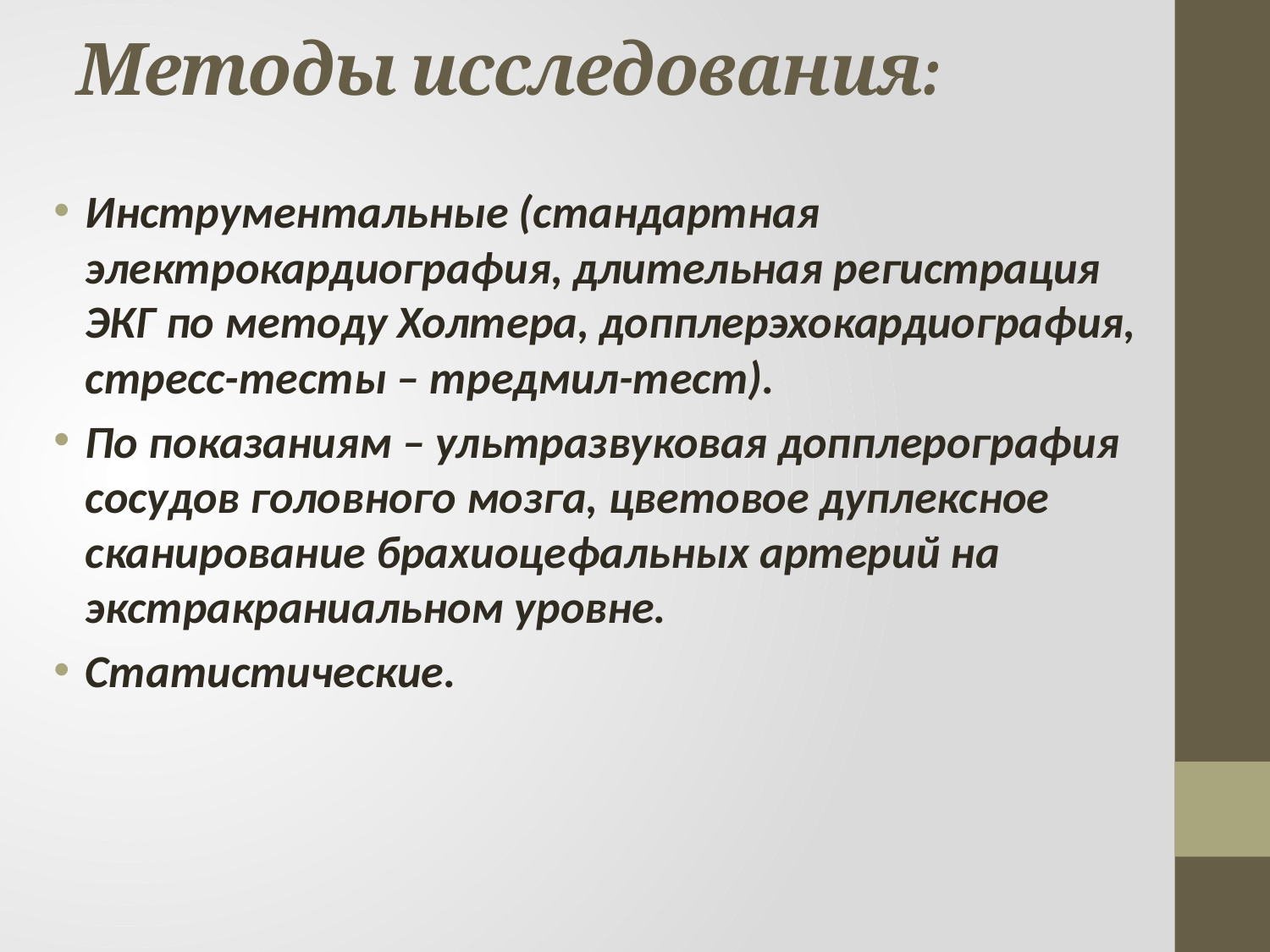

# Методы исследования:
Инструментальные (стандартная электрокардиография, длительная регистрация ЭКГ по методу Холтера, допплерэхокардиография, стресс-тесты – тредмил-тест).
По показаниям – ультразвуковая допплерография сосудов головного мозга, цветовое дуплексное сканирование брахиоцефальных артерий на экстракраниальном уровне.
Статистические.